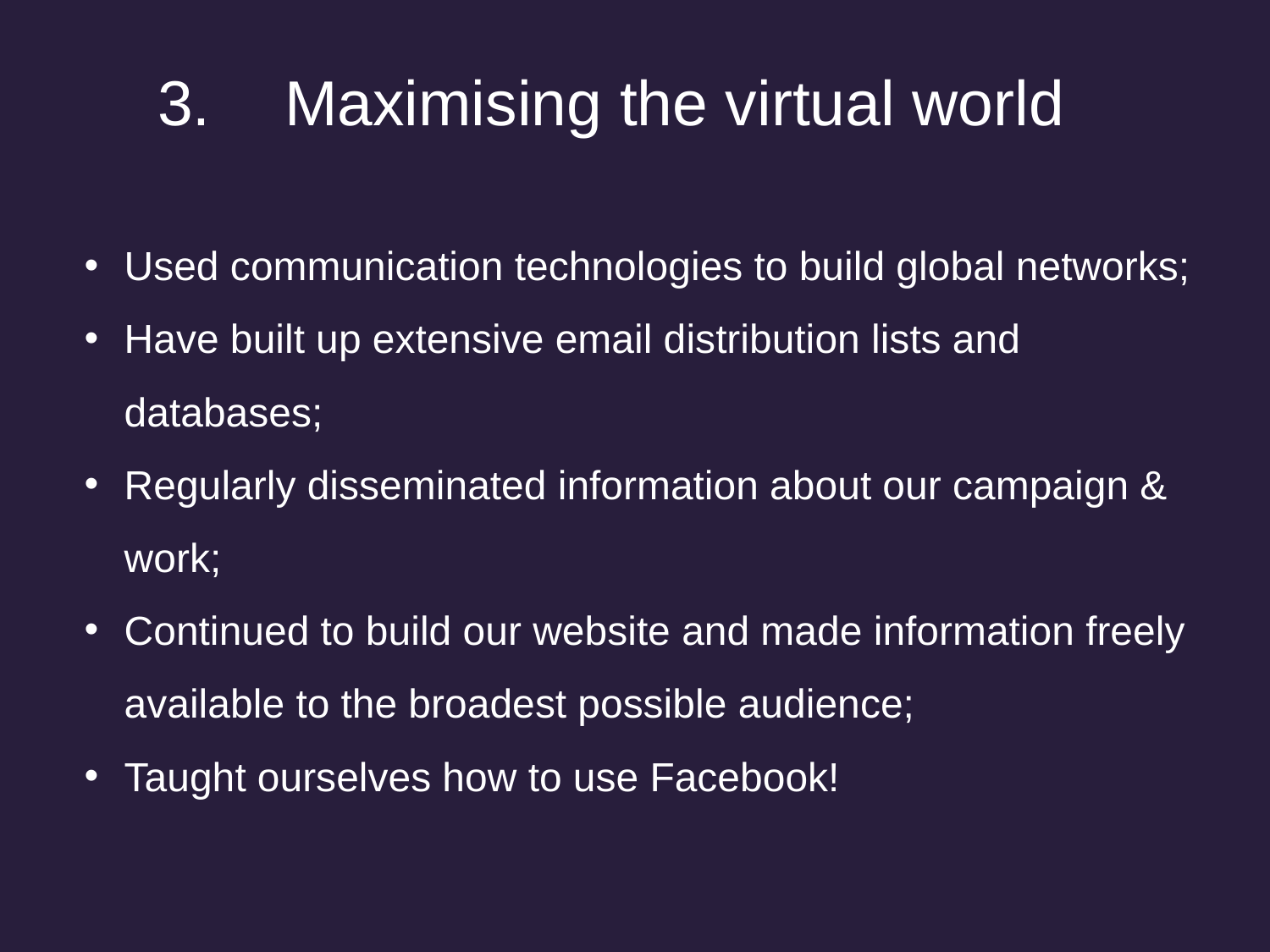

3.	Maximising the virtual world
Used communication technologies to build global networks;
Have built up extensive email distribution lists and databases;
Regularly disseminated information about our campaign & work;
Continued to build our website and made information freely available to the broadest possible audience;
Taught ourselves how to use Facebook!